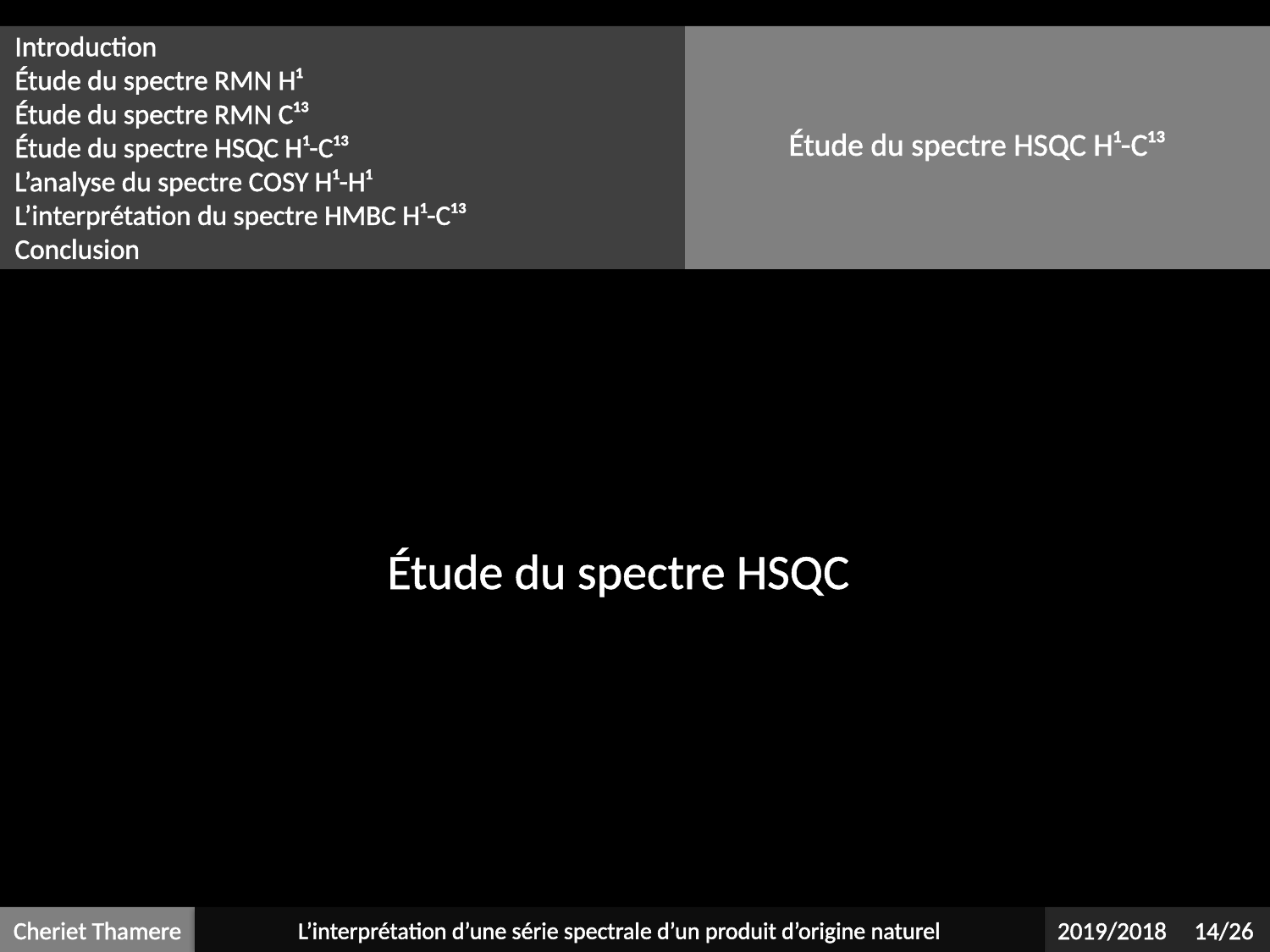

Introduction
Étude du spectre RMN H¹
Étude du spectre RMN C¹³
Étude du spectre HSQC H¹-C¹³
L’analyse du spectre COSY H¹-H¹
L’interprétation du spectre HMBC H¹-C¹³
Conclusion

Étude du spectre HSQC H¹-C¹³
Étude du spectre HSQC
Cheriet Thamere
L’interprétation d’une série spectrale d’un produit d’origine naturel
2019/2018     14/26